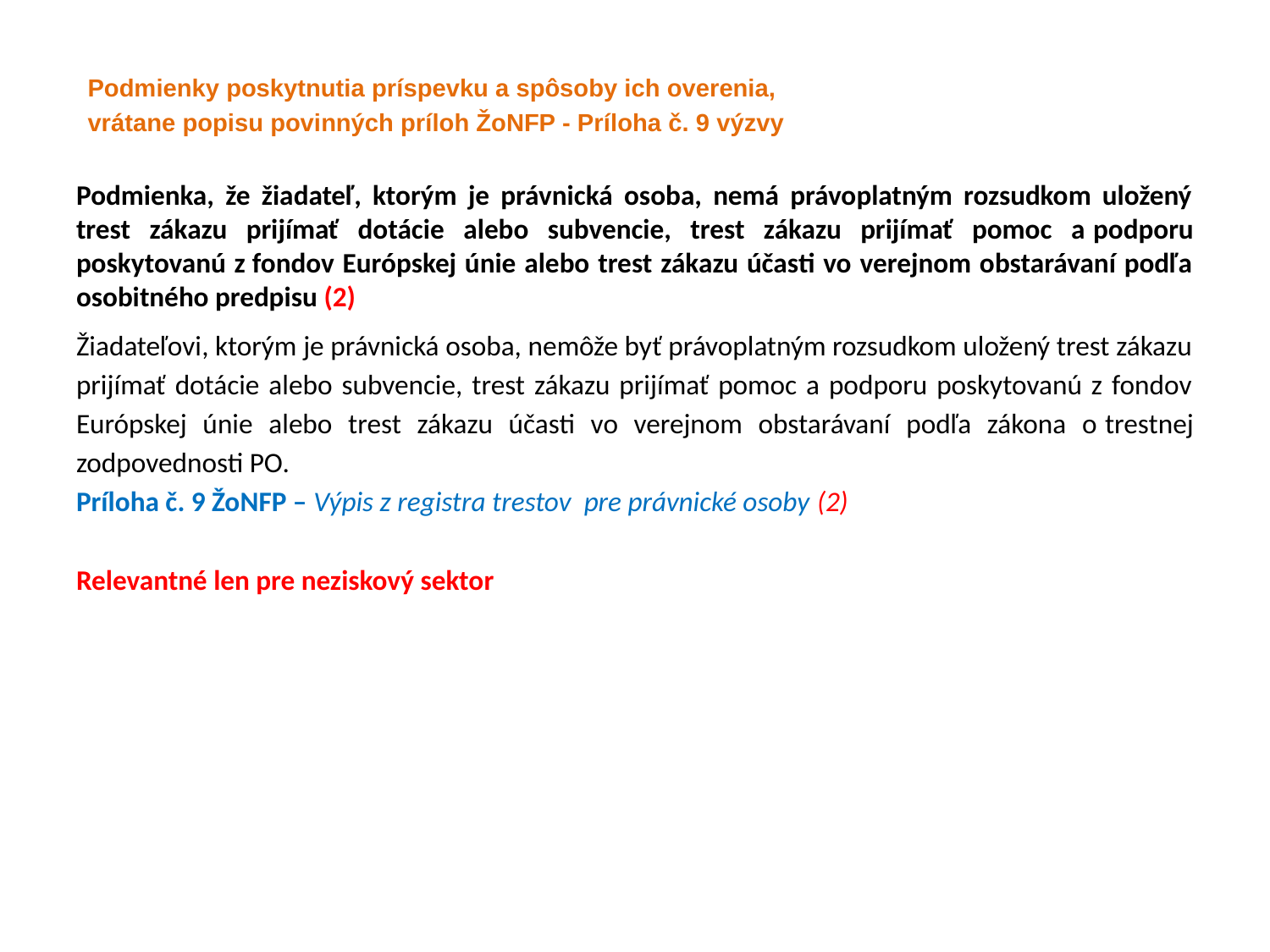

Podmienky poskytnutia príspevku a spôsoby ich overenia,
vrátane popisu povinných príloh ŽoNFP - Príloha č. 9 výzvy

Podmienka, že žiadateľ, ktorým je právnická osoba, nemá právoplatným rozsudkom uložený trest zákazu prijímať dotácie alebo subvencie, trest zákazu prijímať pomoc a podporu poskytovanú z fondov Európskej únie alebo trest zákazu účasti vo verejnom obstarávaní podľa osobitného predpisu (2)
Žiadateľovi, ktorým je právnická osoba, nemôže byť právoplatným rozsudkom uložený trest zákazu prijímať dotácie alebo subvencie, trest zákazu prijímať pomoc a podporu poskytovanú z fondov Európskej únie alebo trest zákazu účasti vo verejnom obstarávaní podľa zákona o trestnej zodpovednosti PO.
Príloha č. 9 ŽoNFP – Výpis z registra trestov  pre právnické osoby (2)

Relevantné len pre neziskový sektor